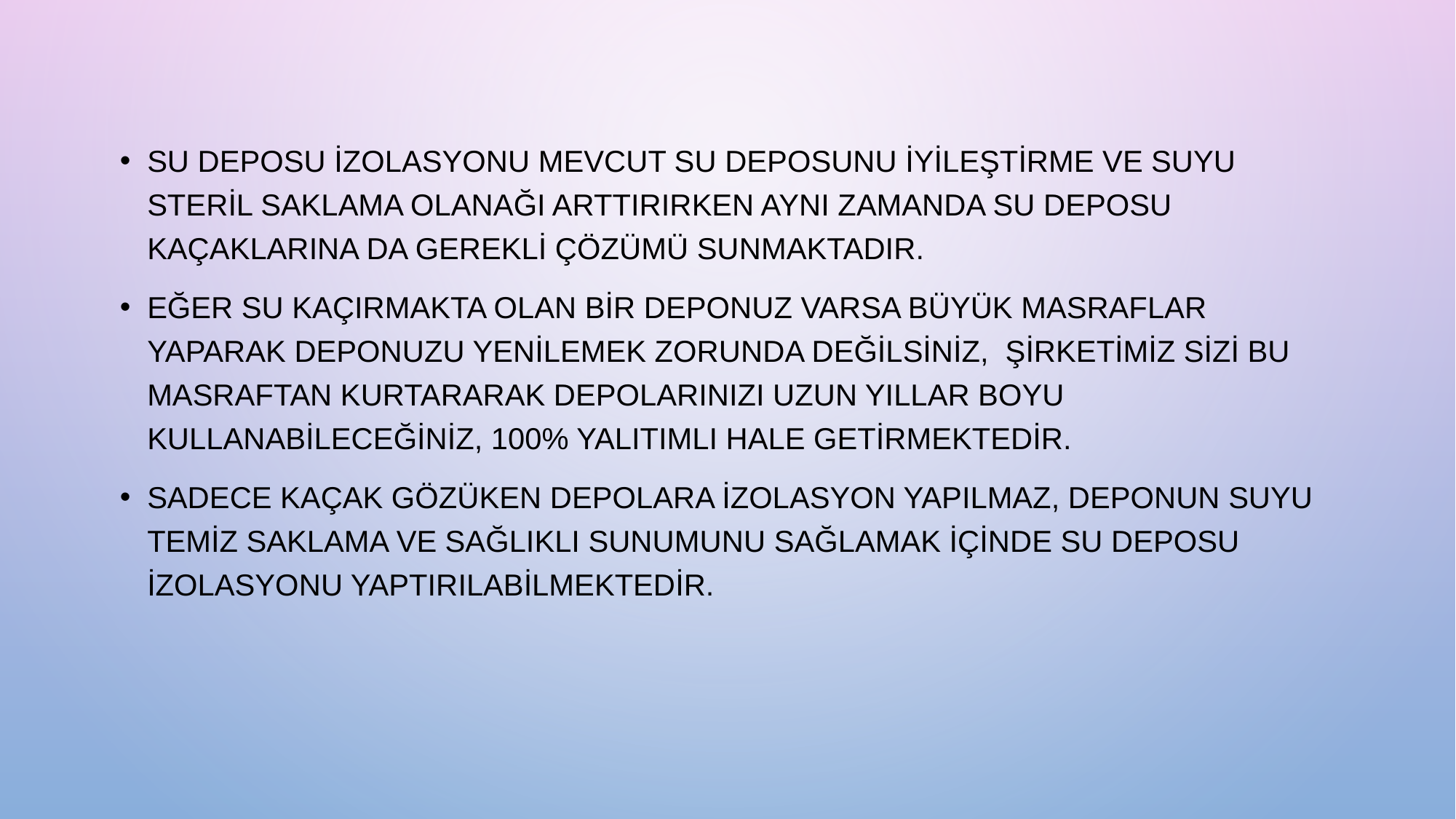

Su deposu izolasyonu mevcut su deposunu iyileştirme ve suyu steril saklama olanağı arttırırken aynı zamanda su deposu kaçaklarına da gerekli çözümü sunmaktadır.
Eğer su kaçırmakta olan bir deponuz varsa büyük masraflar yaparak deponuzu yenilemek zorunda değilsiniz,  şirketimiz sizi bu masraftan kurtararak depolarınızı uzun yıllar boyu kullanabileceğiniz, 100% yalıtımlı hale getirmektedir.
Sadece kaçak gözüken depolara izolasyon yapılmaz, deponun suyu temiz saklama ve sağlıklı sunumunu sağlamak içinde su deposu izolasyonu yaptırılabilmektedir.